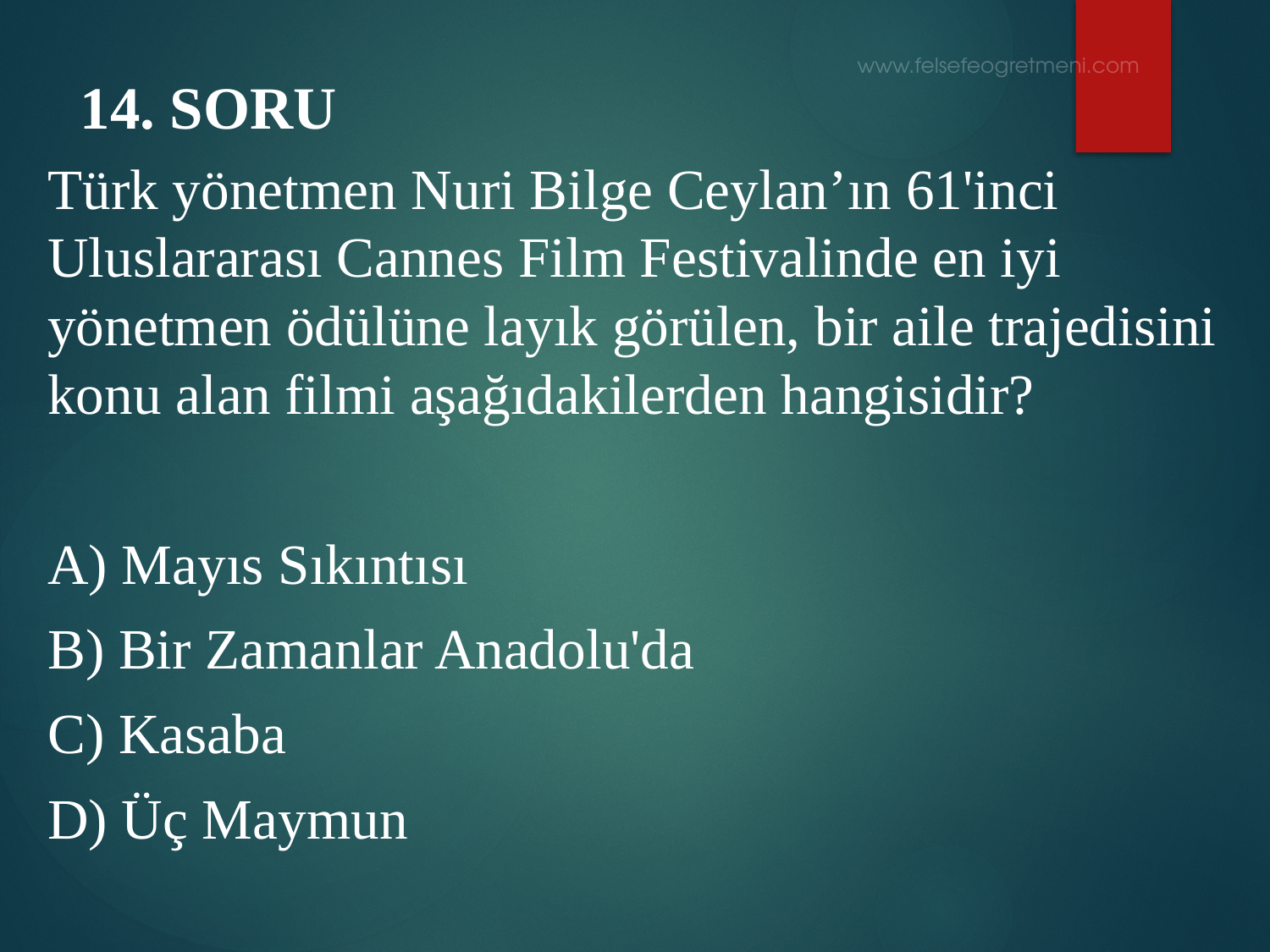

# 14. SORU
Türk yönetmen Nuri Bilge Ceylan’ın 61'inci Uluslararası Cannes Film Festivalinde en iyi yönetmen ödülüne layık görülen, bir aile trajedisini konu alan filmi aşağıdakilerden hangisidir?

A) Mayıs Sıkıntısı
B) Bir Zamanlar Anadolu'da
C) Kasaba
D) Üç Maymun